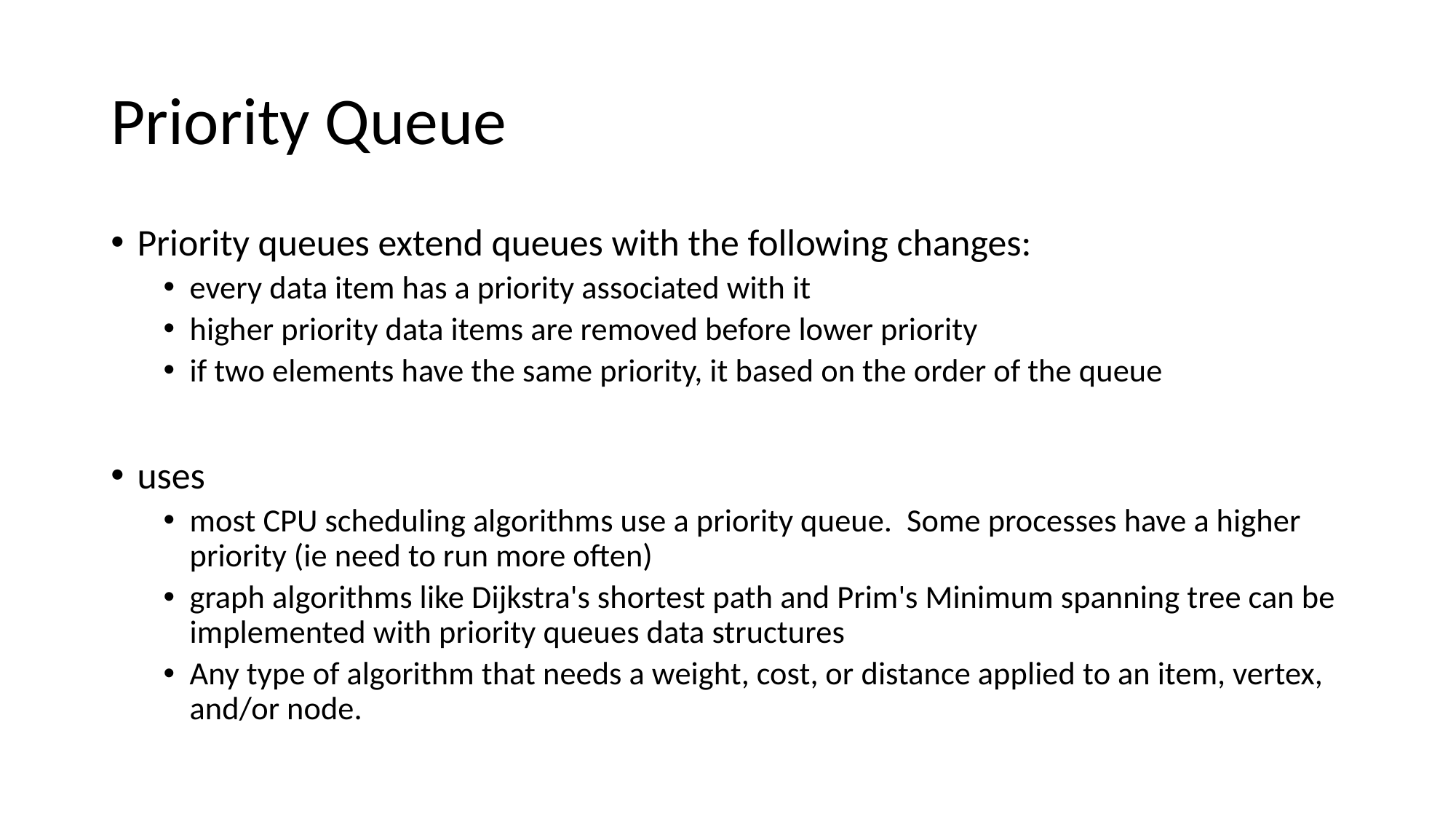

# Priority Queue
Priority queues extend queues with the following changes:
every data item has a priority associated with it
higher priority data items are removed before lower priority
if two elements have the same priority, it based on the order of the queue

uses
most CPU scheduling algorithms use a priority queue.  Some processes have a higher priority (ie need to run more often)
graph algorithms like Dijkstra's shortest path and Prim's Minimum spanning tree can be implemented with priority queues data structures
Any type of algorithm that needs a weight, cost, or distance applied to an item, vertex, and/or node.